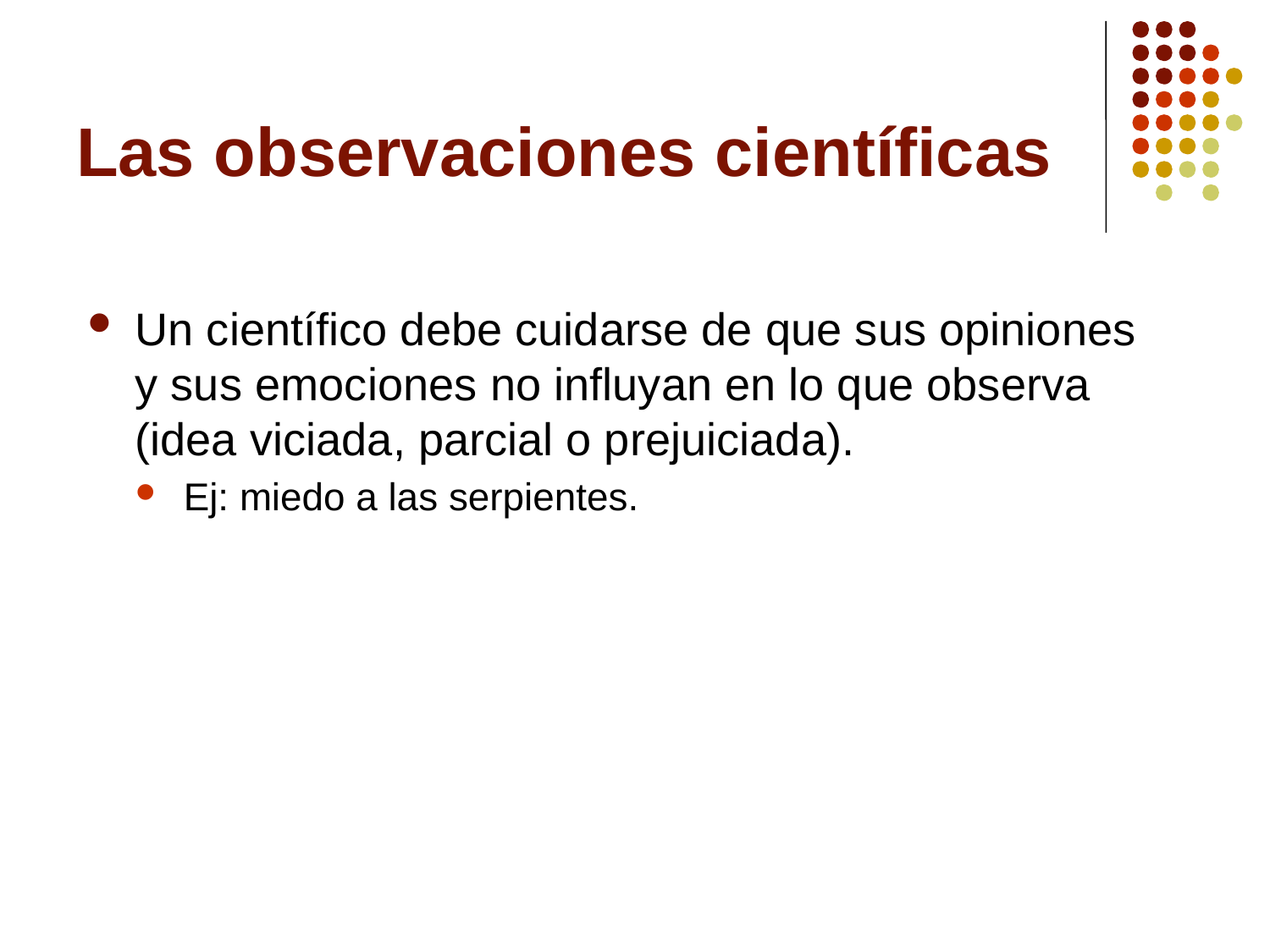

# Las observaciones científicas
Un científico debe cuidarse de que sus opiniones y sus emociones no influyan en lo que observa (idea viciada, parcial o prejuiciada).
Ej: miedo a las serpientes.